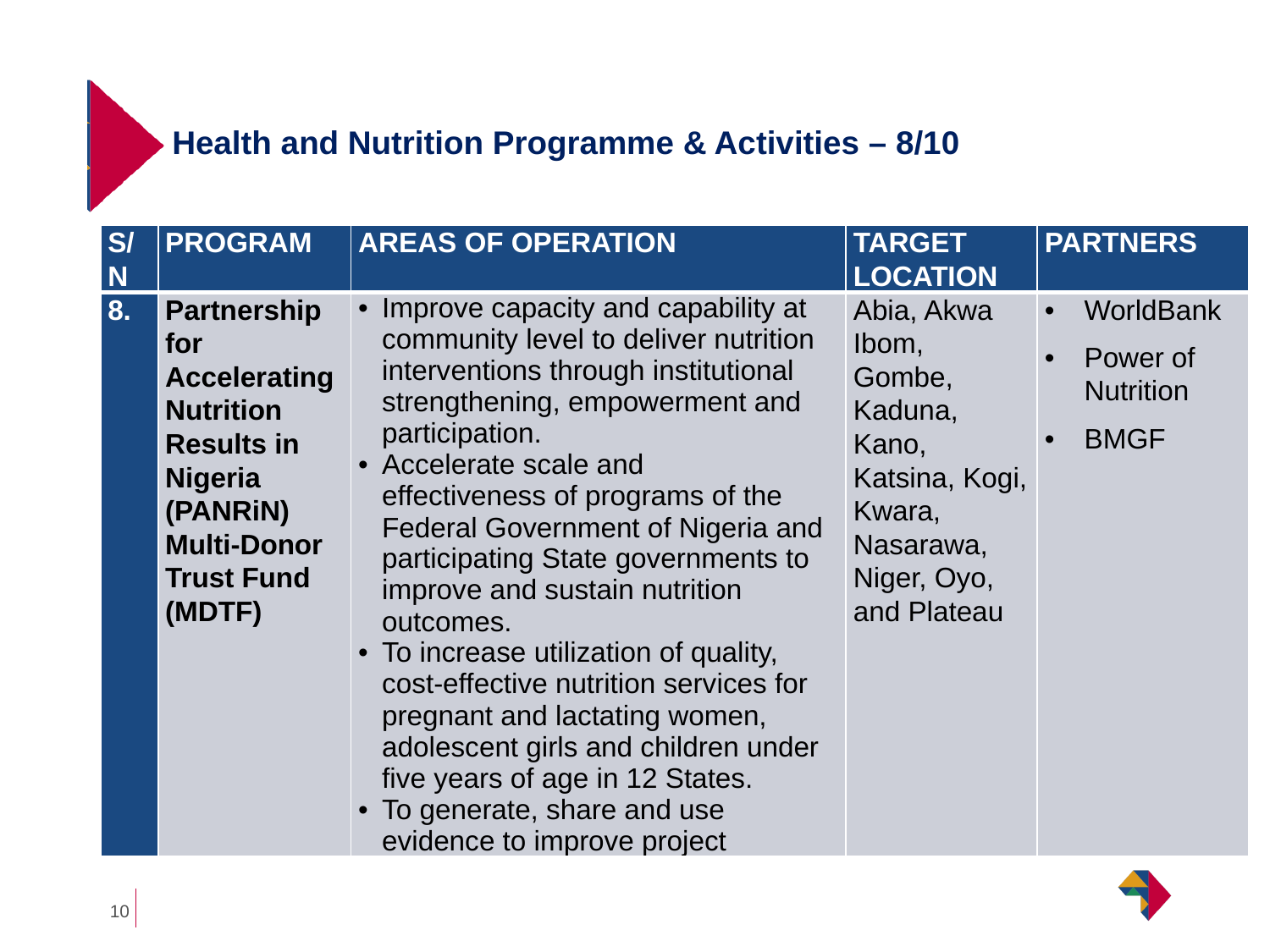

# Health and Nutrition Programme & Activities – 8/10
| S/N | PROGRAM | AREAS OF OPERATION | TARGET LOCATION | PARTNERS |
| --- | --- | --- | --- | --- |
| 8. | Partnership for Accelerating Nutrition Results in Nigeria (PANRiN) Multi-Donor Trust Fund (MDTF) | Improve capacity and capability at community level to deliver nutrition interventions through institutional strengthening, empowerment and participation. Accelerate scale and effectiveness of programs of the Federal Government of Nigeria and participating State governments to improve and sustain nutrition outcomes. To increase utilization of quality, cost-effective nutrition services for pregnant and lactating women, adolescent girls and children under five years of age in 12 States. To generate, share and use evidence to improve project | Abia, Akwa Ibom, Gombe, Kaduna, Kano, Katsina, Kogi, Kwara, Nasarawa, Niger, Oyo, and Plateau | WorldBank Power of Nutrition BMGF |
10